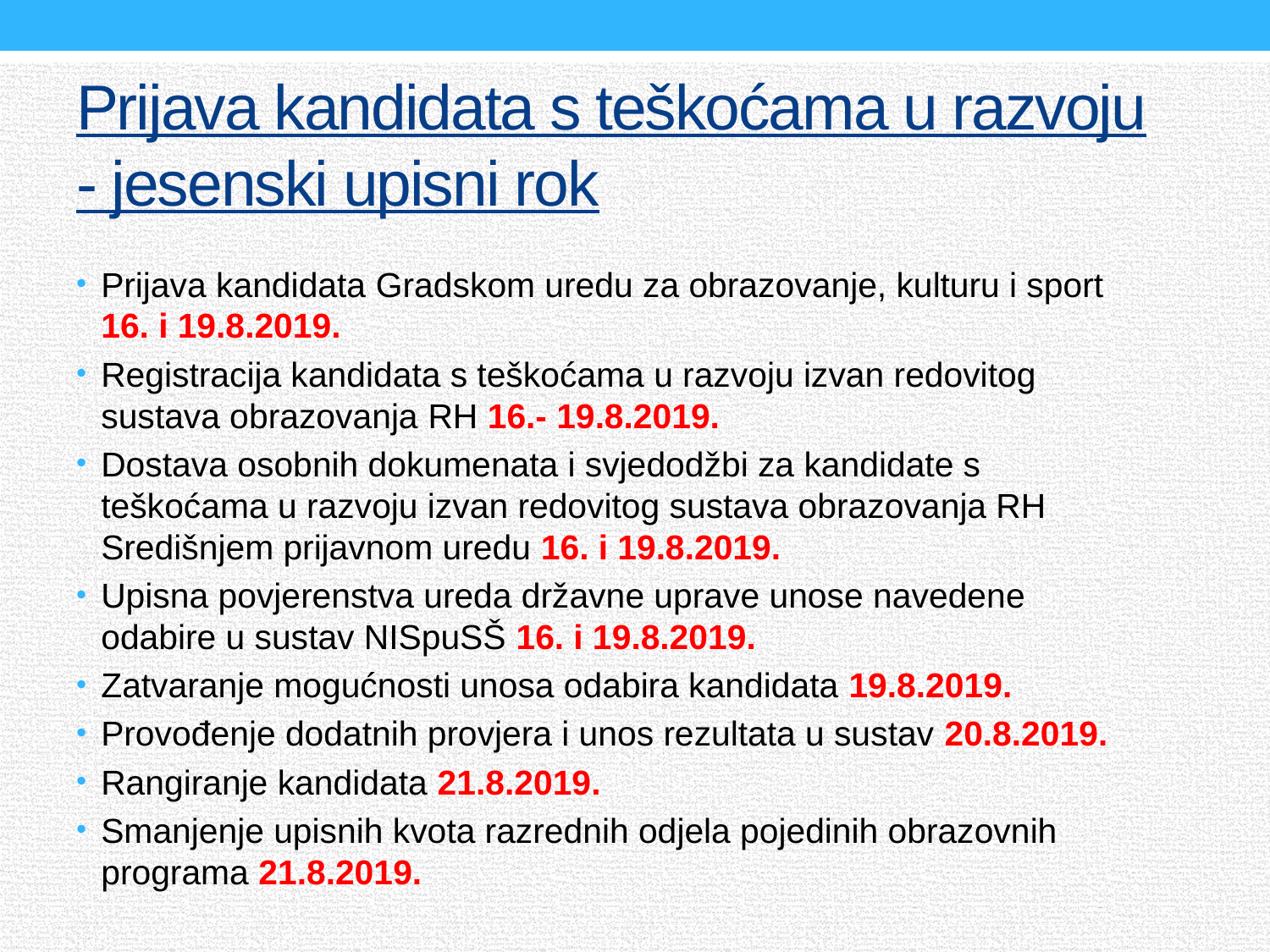

# Prijava kandidata s teškoćama u razvoju - jesenski upisni rok
Prijava kandidata Gradskom uredu za obrazovanje, kulturu i sport 16. i 19.8.2019.
Registracija kandidata s teškoćama u razvoju izvan redovitog sustava obrazovanja RH 16.- 19.8.2019.
Dostava osobnih dokumenata i svjedodžbi za kandidate s teškoćama u razvoju izvan redovitog sustava obrazovanja RH Središnjem prijavnom uredu 16. i 19.8.2019.
Upisna povjerenstva ureda državne uprave unose navedene odabire u sustav NISpuSŠ 16. i 19.8.2019.
Zatvaranje mogućnosti unosa odabira kandidata 19.8.2019.
Provođenje dodatnih provjera i unos rezultata u sustav 20.8.2019.
Rangiranje kandidata 21.8.2019.
Smanjenje upisnih kvota razrednih odjela pojedinih obrazovnih programa 21.8.2019.